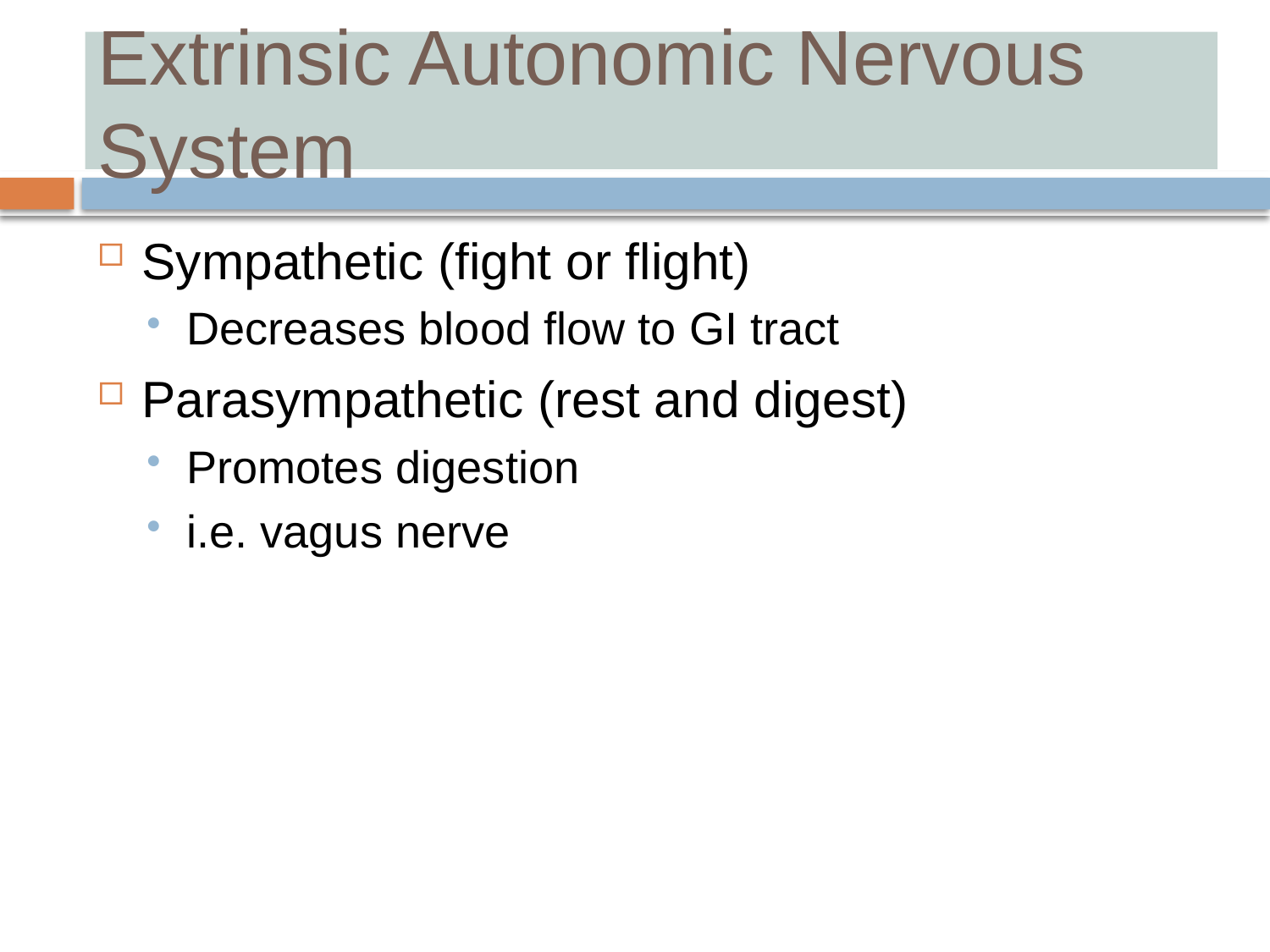

# Extrinsic Autonomic Nervous System
Sympathetic (fight or flight)
Decreases blood flow to GI tract
Parasympathetic (rest and digest)
Promotes digestion
i.e. vagus nerve